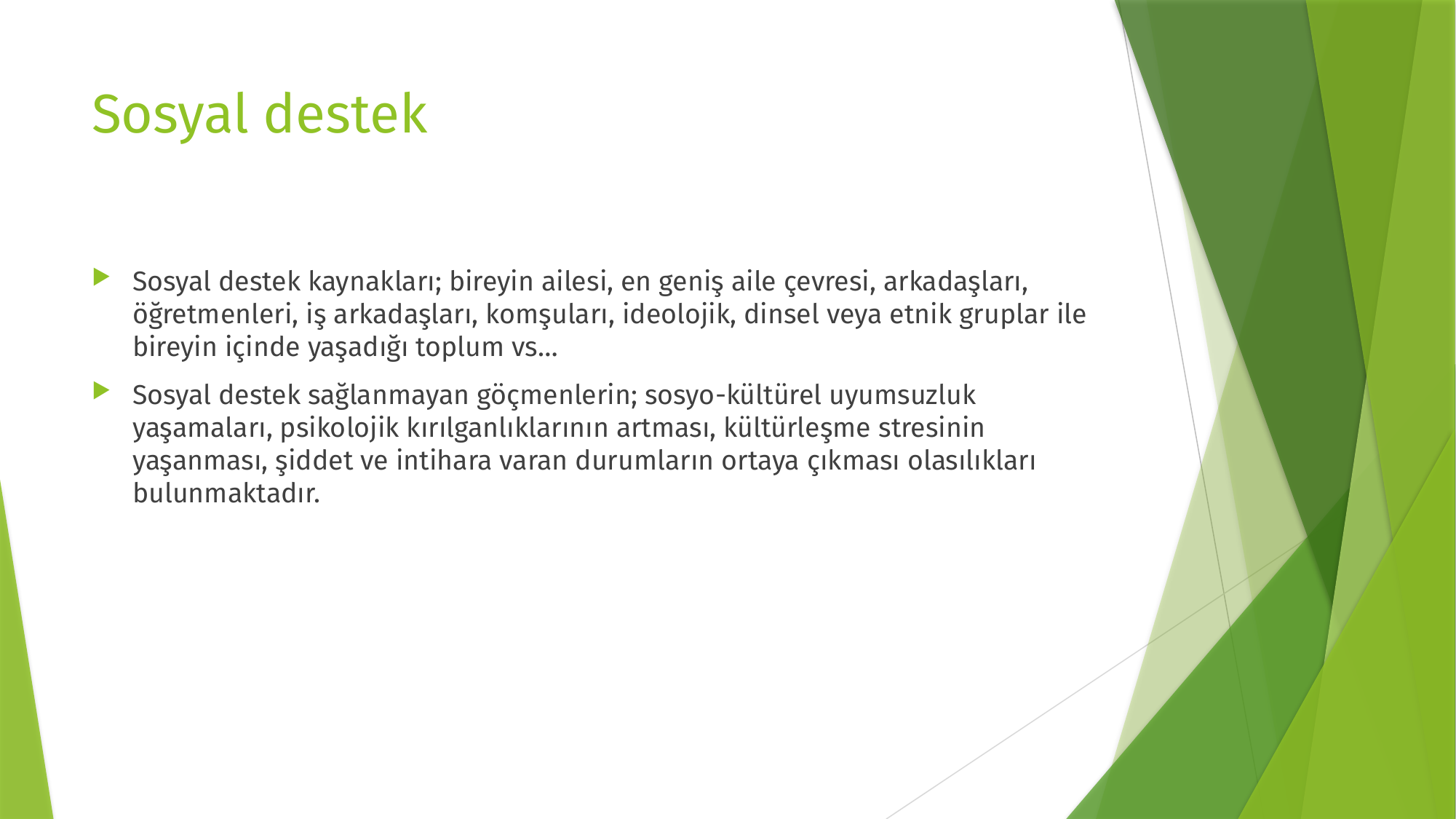

# Sosyal destek
Sosyal destek kaynakları; bireyin ailesi, en geniş aile çevresi, arkadaşları, öğretmenleri, iş arkadaşları, komşuları, ideolojik, dinsel veya etnik gruplar ile bireyin içinde yaşadığı toplum vs…
Sosyal destek sağlanmayan göçmenlerin; sosyo-kültürel uyumsuzluk yaşamaları, psikolojik kırılganlıklarının artması, kültürleşme stresinin yaşanması, şiddet ve intihara varan durumların ortaya çıkması olasılıkları bulunmaktadır.